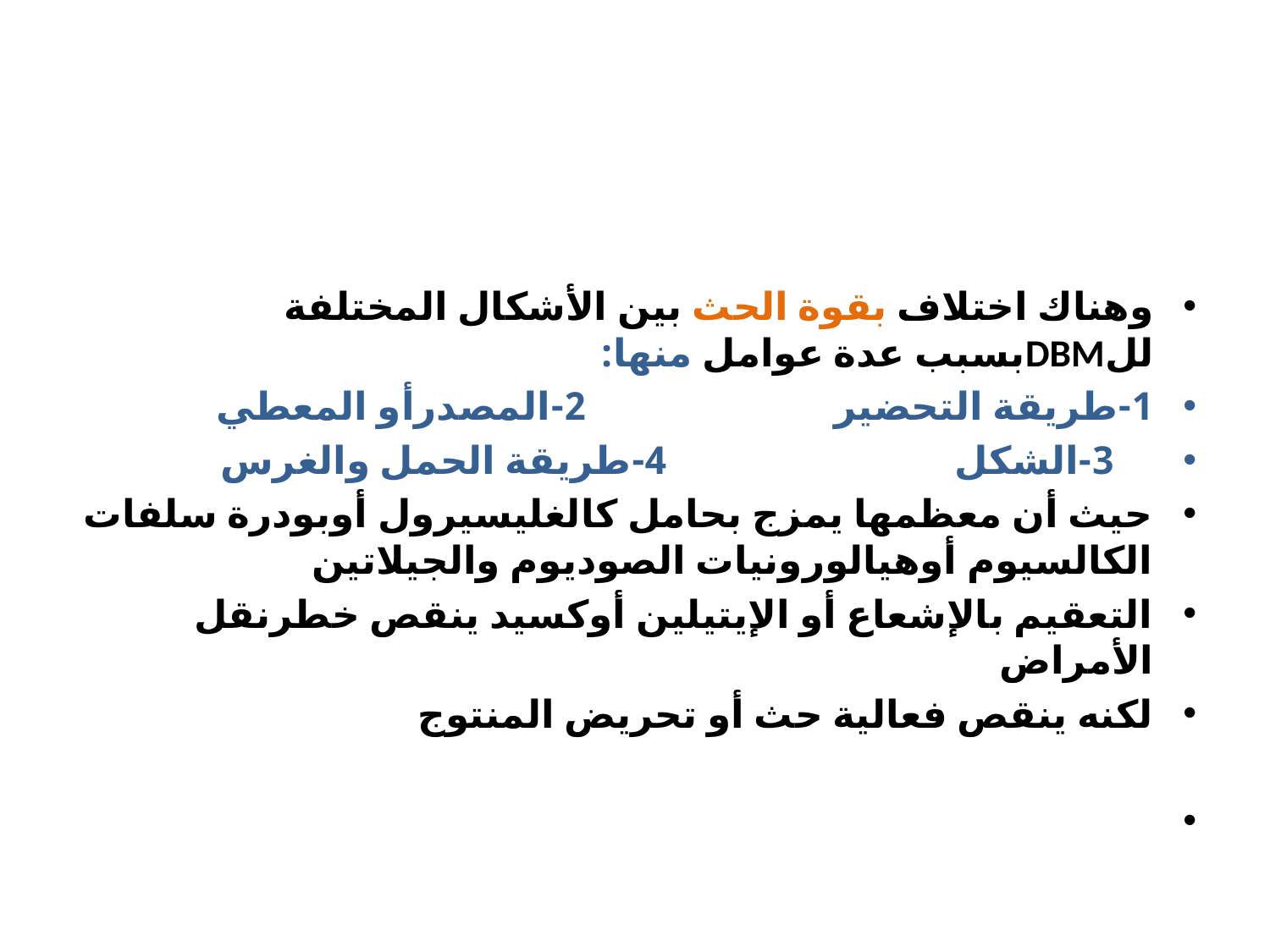

#

وهناك اختلاف بقوة الحث بين الأشكال المختلفة للDBMبسبب عدة عوامل منها:
1-طريقة التحضير                         2-المصدرأو المعطي
    3-الشكل                             4-طريقة الحمل والغرس
حيث أن معظمها يمزج بحامل كالغليسيرول أوبودرة سلفات الكالسيوم أوهيالورونيات الصوديوم والجيلاتين
التعقيم بالإشعاع أو الإيتيلين أوكسيد ينقص خطرنقل الأمراض
لكنه ينقص فعالية حث أو تحريض المنتوج